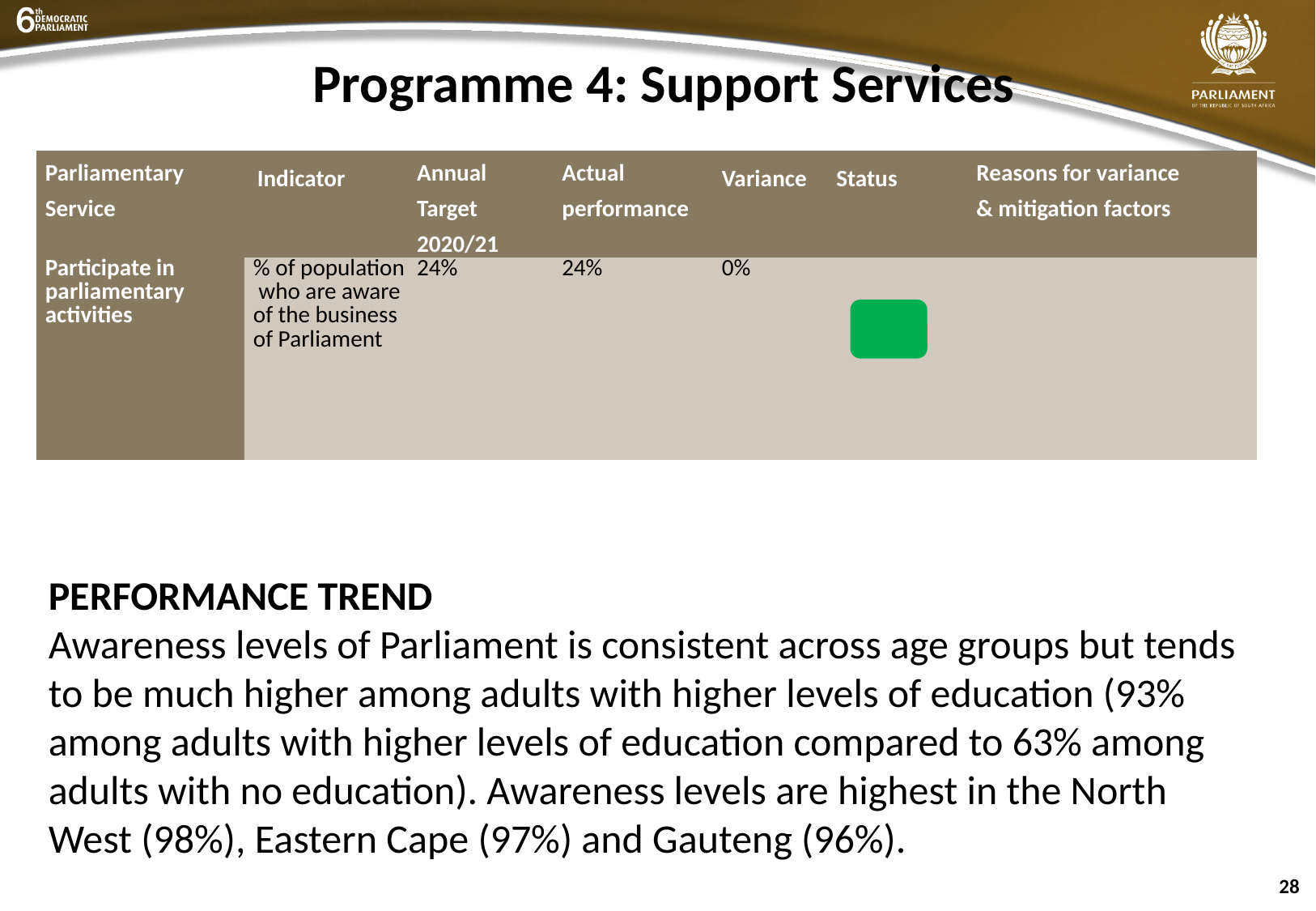

# Programme 4: Support Services
| Parliamentary Service | Indicator | Annual Target 2020/21 | Actual performance | Variance | Status | Reasons for variance & mitigation factors |
| --- | --- | --- | --- | --- | --- | --- |
| Participate in parliamentary activities | % of population who are aware of the business of Parliament | 24% | 24% | 0% |  |  |

PERFORMANCE TREND
Awareness levels of Parliament is consistent across age groups but tends to be much higher among adults with higher levels of education (93% among adults with higher levels of education compared to 63% among adults with no education). Awareness levels are highest in the North West (98%), Eastern Cape (97%) and Gauteng (96%).
28